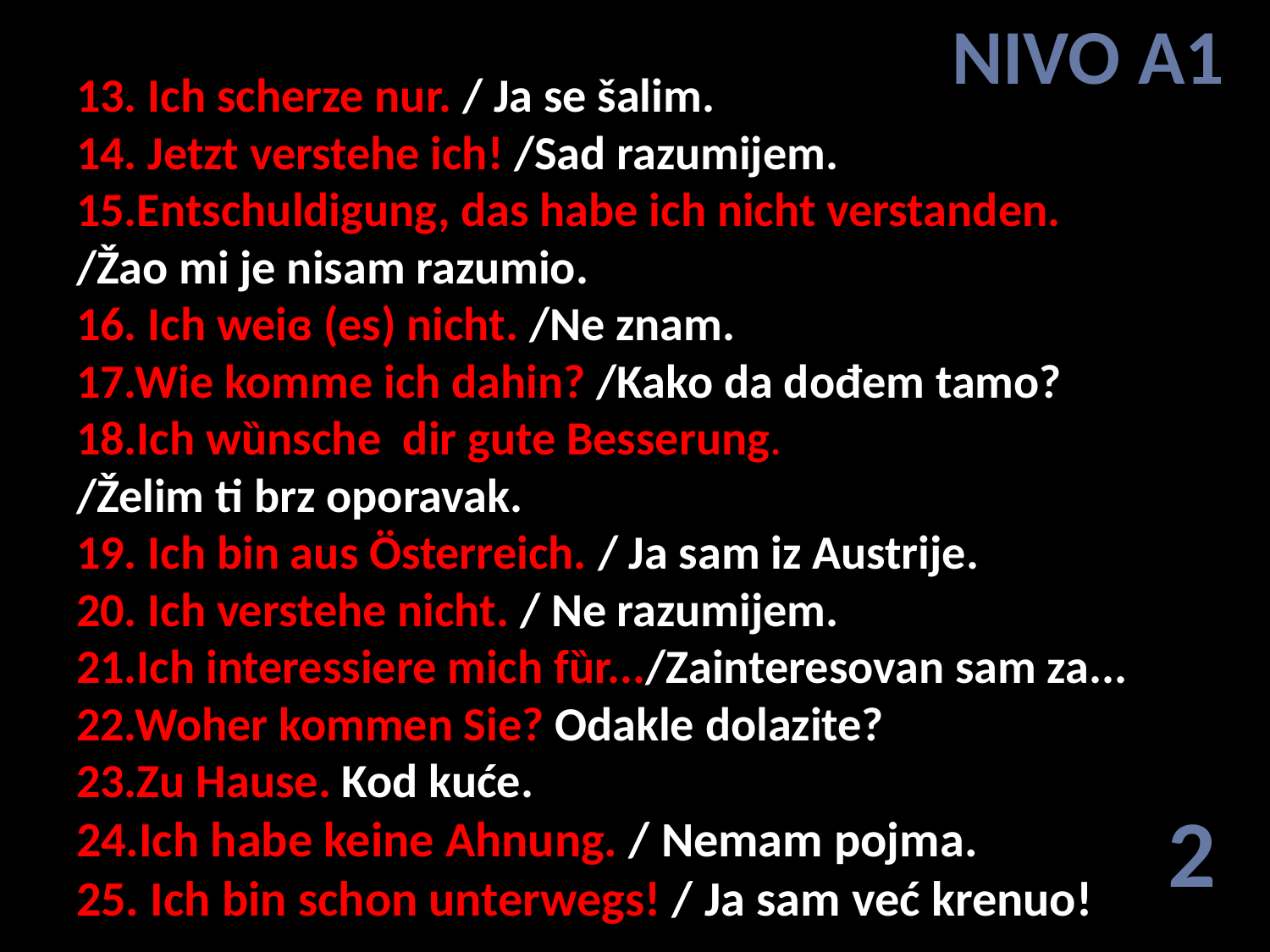

NIVO A1
# 13. Ich scherze nur. / Ja se šalim. 14. Jetzt verstehe ich! /Sad razumijem. 15.Entschuldigung, das habe ich nicht verstanden. /Žao mi je nisam razumio. 16. Ich weiɞ (es) nicht. /Ne znam. 17.Wie komme ich dahin? /Kako da dođem tamo? 18.Ich wȕnsche  dir gute Besserung. /Želim ti brz oporavak. 19. Ich bin aus Österreich. / Ja sam iz Austrije. 20. Ich verstehe nicht. / Ne razumijem. 21.Ich interessiere mich fȕr.../Zainteresovan sam za... 22.Woher kommen Sie? Odakle dolazite? 23.Zu Hause. Kod kuće. 24.Ich habe keine Ahnung. / Nemam pojma. 25. Ich bin schon unterwegs! / Ja sam već krenuo!
2